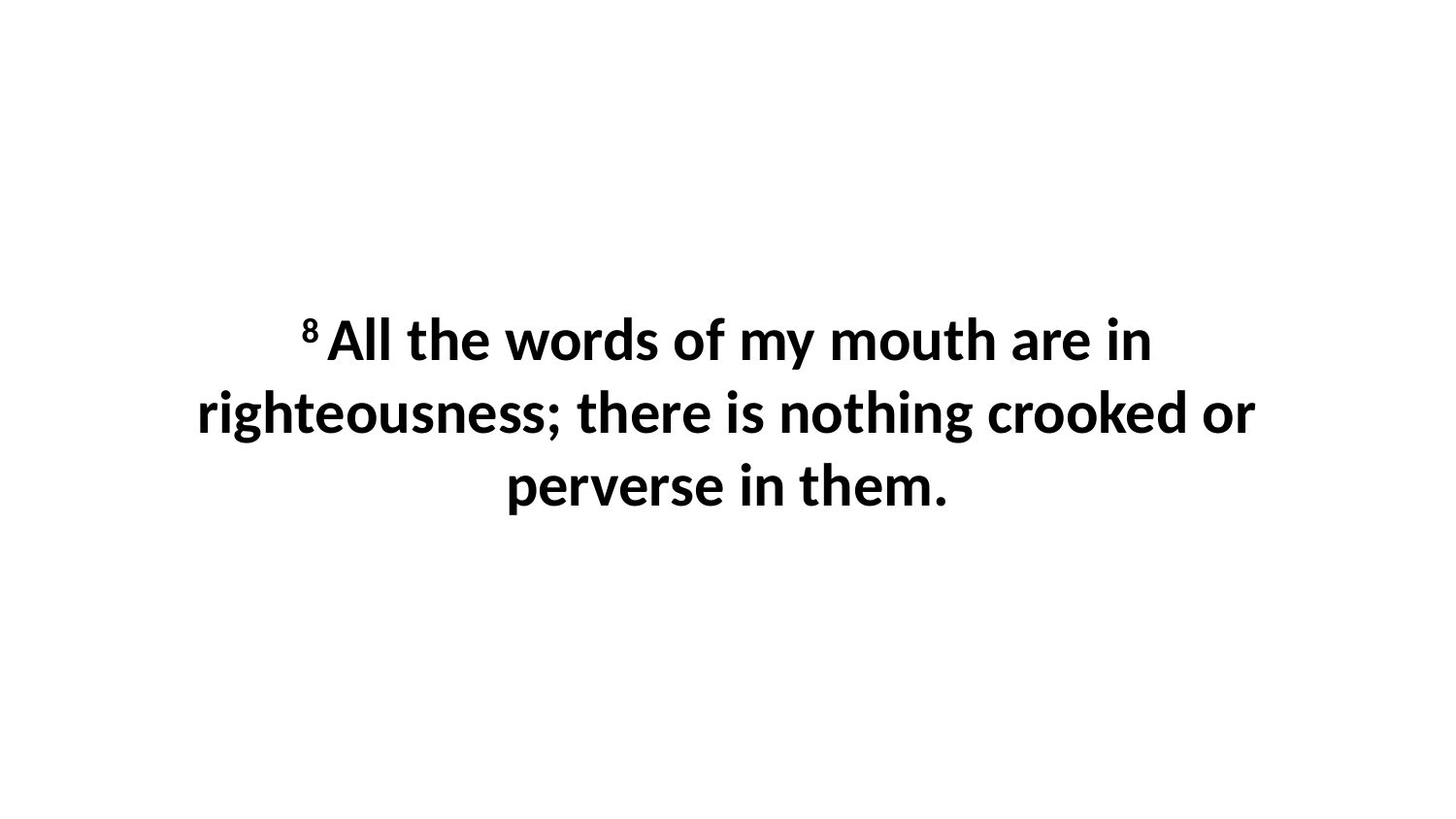

8 All the words of my mouth are in righteousness; there is nothing crooked or perverse in them.